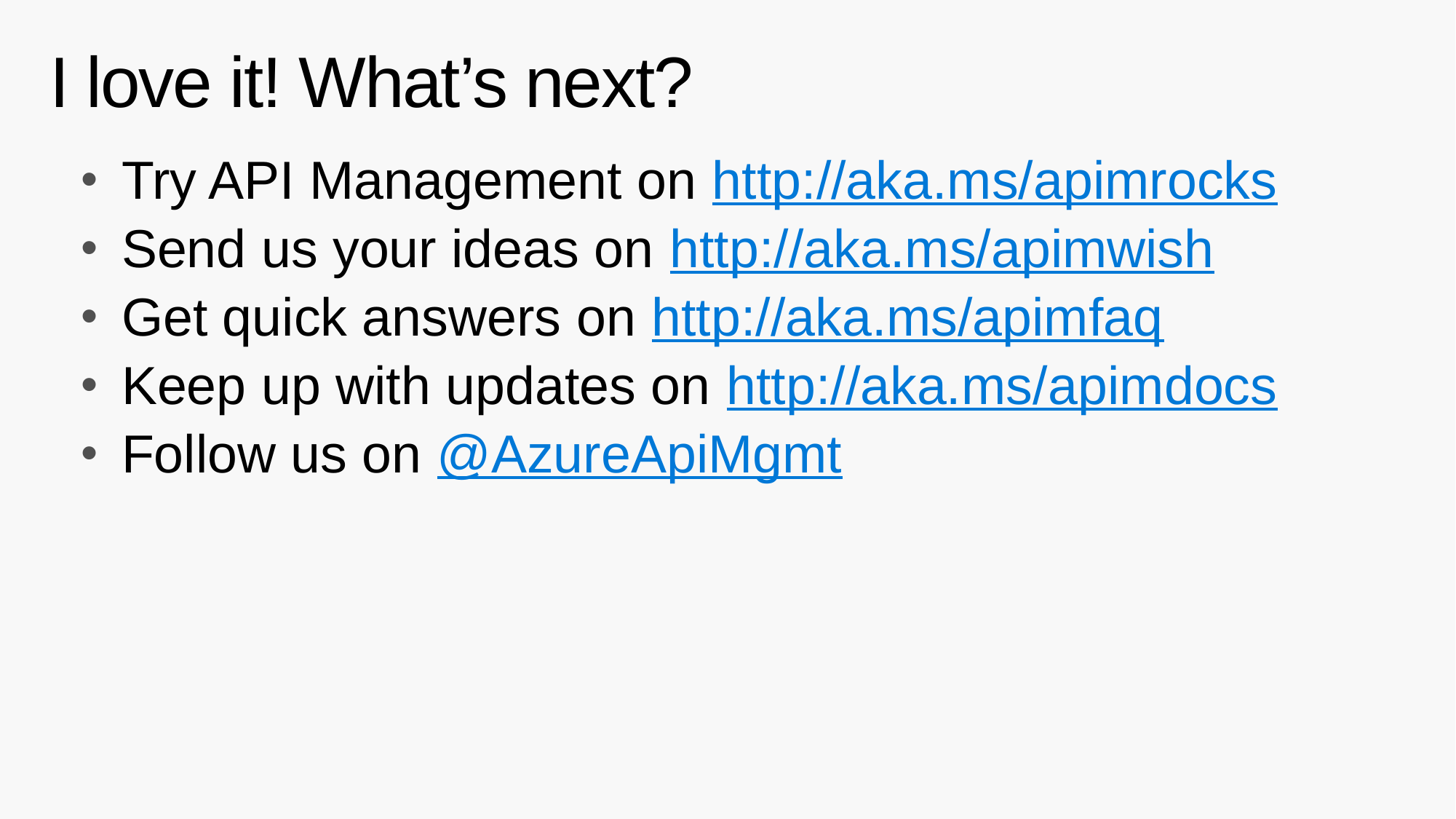

# I love it! What’s next?
Try API Management on http://aka.ms/apimrocks
Send us your ideas on http://aka.ms/apimwish
Get quick answers on http://aka.ms/apimfaq
Keep up with updates on http://aka.ms/apimdocs
Follow us on @AzureApiMgmt